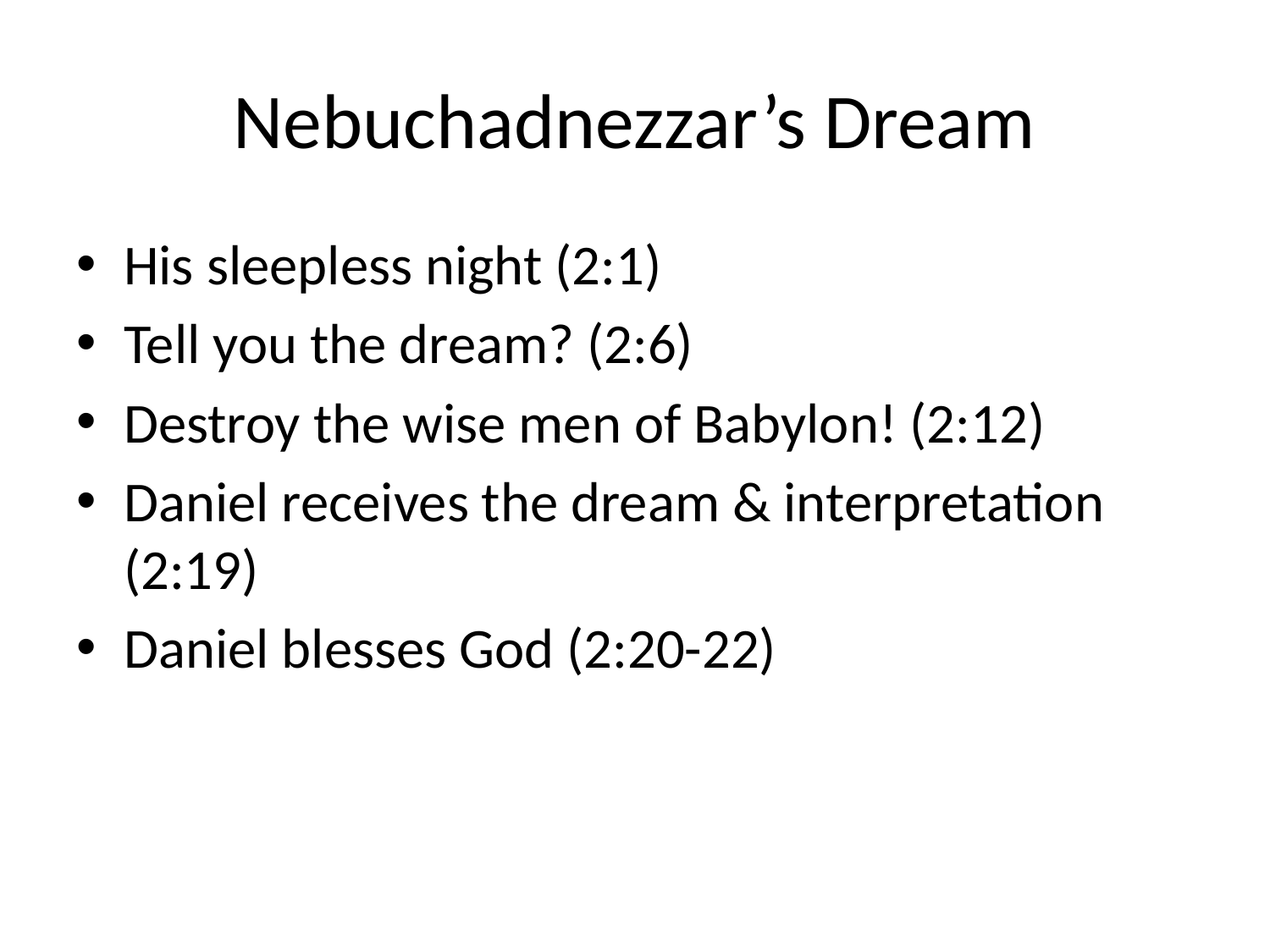

# Nebuchadnezzar’s Dream
His sleepless night (2:1)
Tell you the dream? (2:6)
Destroy the wise men of Babylon! (2:12)
Daniel receives the dream & interpretation (2:19)
Daniel blesses God (2:20-22)